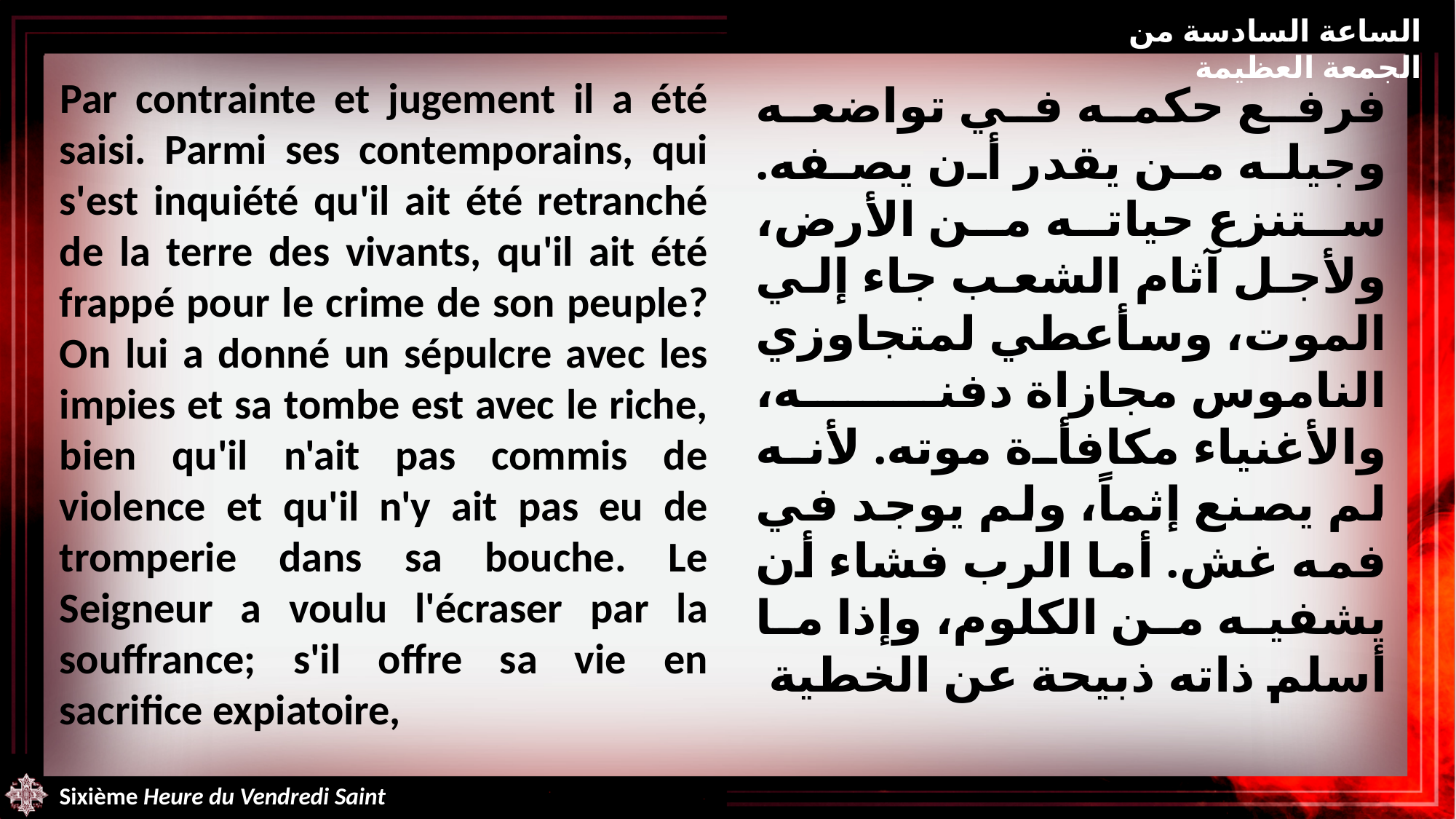

الساعة السادسة من الجمعة العظيمة
Par contrainte et jugement il a été saisi. Parmi ses contemporains, qui s'est inquiété qu'il ait été retranché de la terre des vivants, qu'il ait été frappé pour le crime de son peuple? On lui a donné un sépulcre avec les impies et sa tombe est avec le riche, bien qu'il n'ait pas commis de violence et qu'il n'y ait pas eu de tromperie dans sa bouche. Le Seigneur a voulu l'écraser par la souffrance; s'il offre sa vie en sacrifice expiatoire,
فرفع حكمه في تواضعه وجيله من يقدر أن يصفه. ستنزع حياته من الأرض، ولأجل آثام الشعب جاء إلي الموت، وسأعطي لمتجاوزي الناموس مجازاة دفنه، والأغنياء مكافأة موته. لأنه لم يصنع إثماً، ولم يوجد في فمه غش. أما الرب فشاء أن يشفيه من الكلوم، وإذا ما أسلم ذاته ذبيحة عن الخطية
Sixième Heure du Vendredi Saint